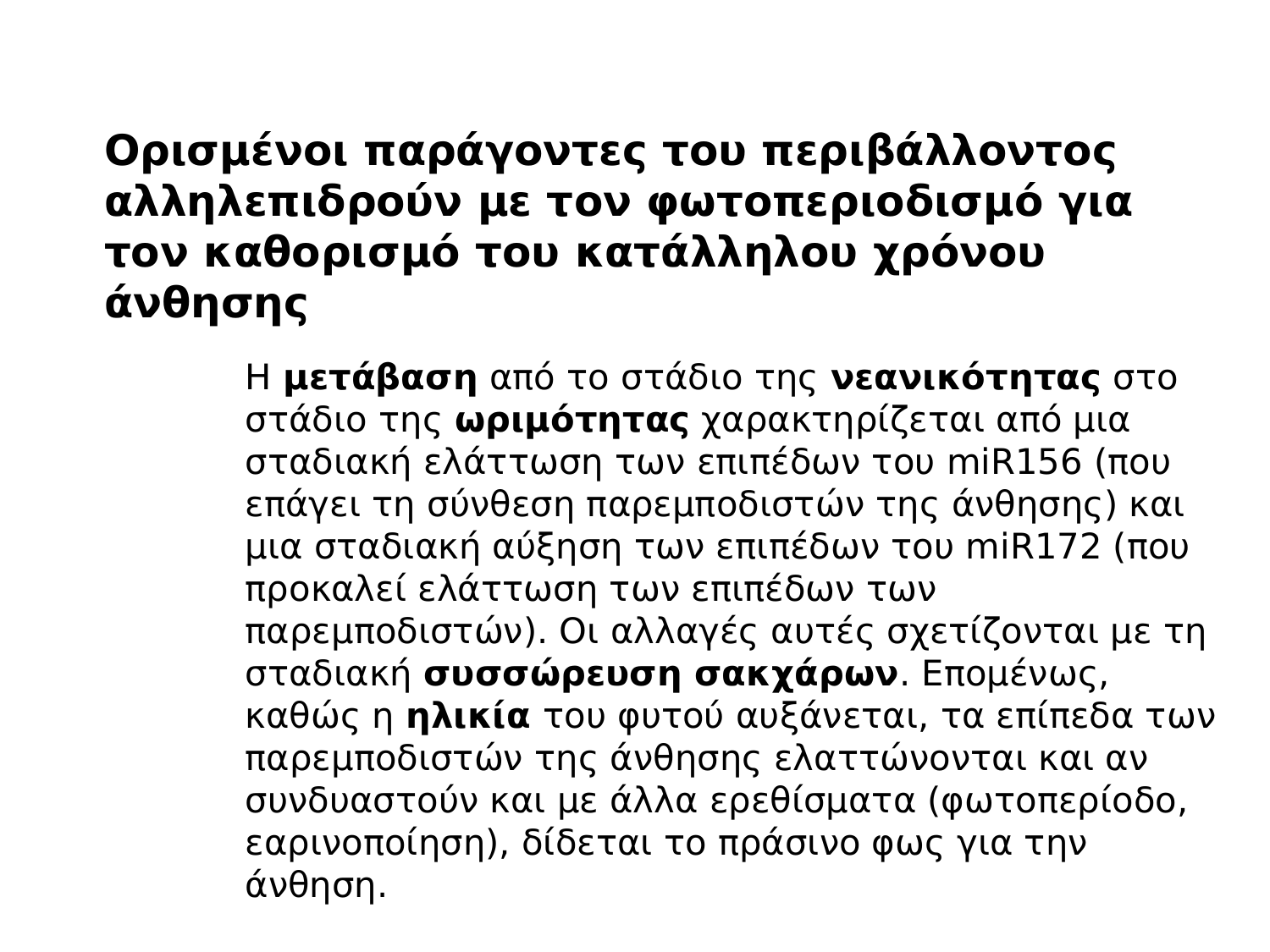

Ορισμένοι παράγοντες του περιβάλλοντος αλληλεπιδρούν με τον φωτοπεριοδισμό για τον καθορισμό του κατάλληλου χρόνου άνθησης
Η μετάβαση από το στάδιο της νεανικότητας στο στάδιο της ωριμότητας χαρακτηρίζεται από μια σταδιακή ελάττωση των επιπέδων του miR156 (που επάγει τη σύνθεση παρεμποδιστών της άνθησης) και μια σταδιακή αύξηση των επιπέδων του miR172 (που προκαλεί ελάττωση των επιπέδων των παρεμποδιστών). Οι αλλαγές αυτές σχετίζονται με τη σταδιακή συσσώρευση σακχάρων. Επομένως, καθώς η ηλικία του φυτού αυξάνεται, τα επίπεδα των παρεμποδιστών της άνθησης ελαττώνονται και αν συνδυαστούν και με άλλα ερεθίσματα (φωτοπερίοδο, εαρινοποίηση), δίδεται το πράσινο φως για την άνθηση.